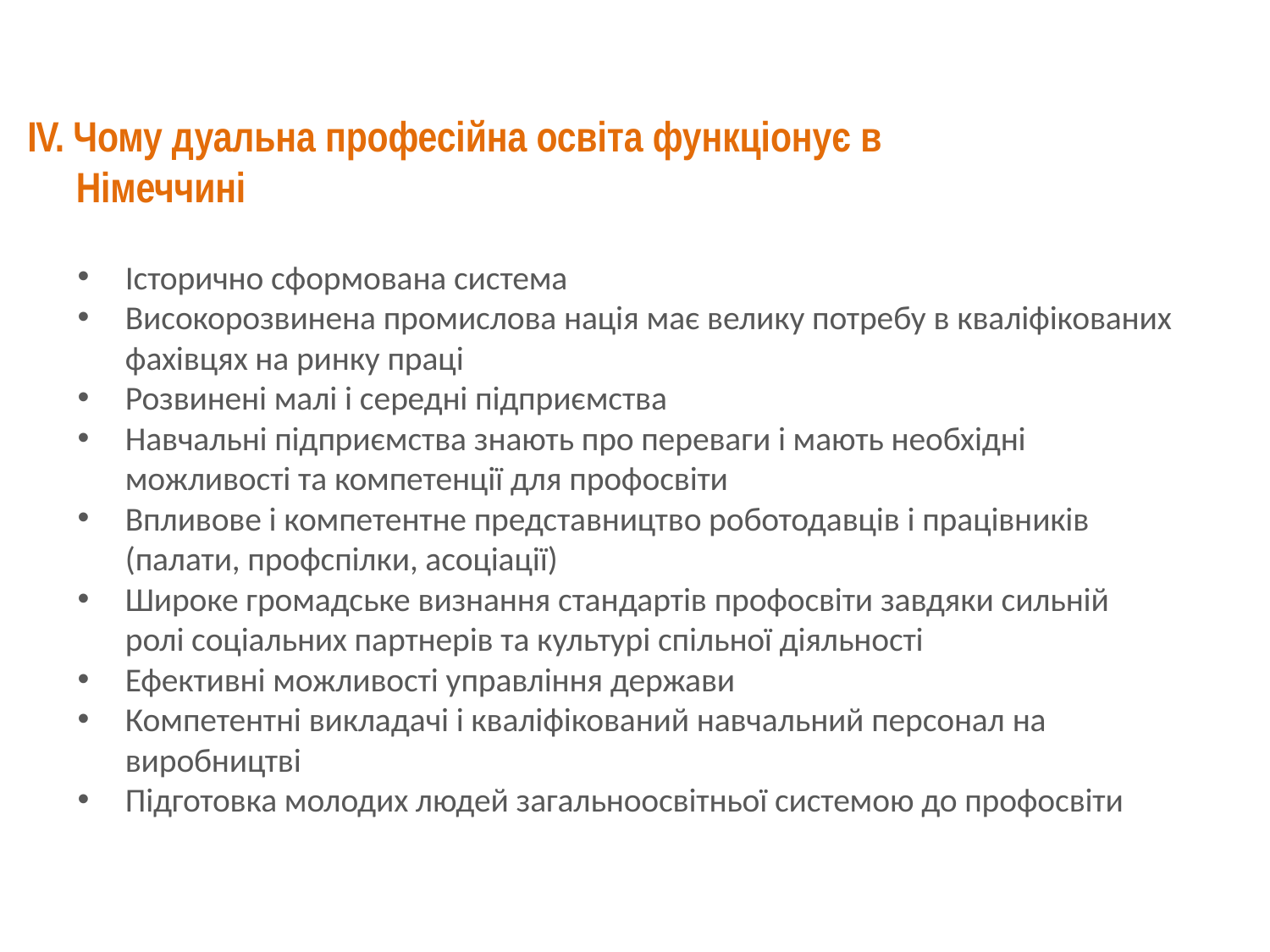

# IV. Чому дуальна професійна освіта функціонує в Німеччині
Історично сформована система
Високорозвинена промислова нація має велику потребу в кваліфікованих фахівцях на ринку праці
Розвинені малі і середні підприємства
Навчальні підприємства знають про переваги і мають необхідні можливості та компетенції для профосвіти
Впливове і компетентне представництво роботодавців і працівників (палати, профспілки, асоціації)
Широке громадське визнання стандартів профосвіти завдяки сильній ролі соціальних партнерів та культурі спільної діяльності
Ефективні можливості управління держави
Компетентні викладачі і кваліфікований навчальний персонал на виробництві
Підготовка молодих людей загальноосвітньої системою до профосвіти